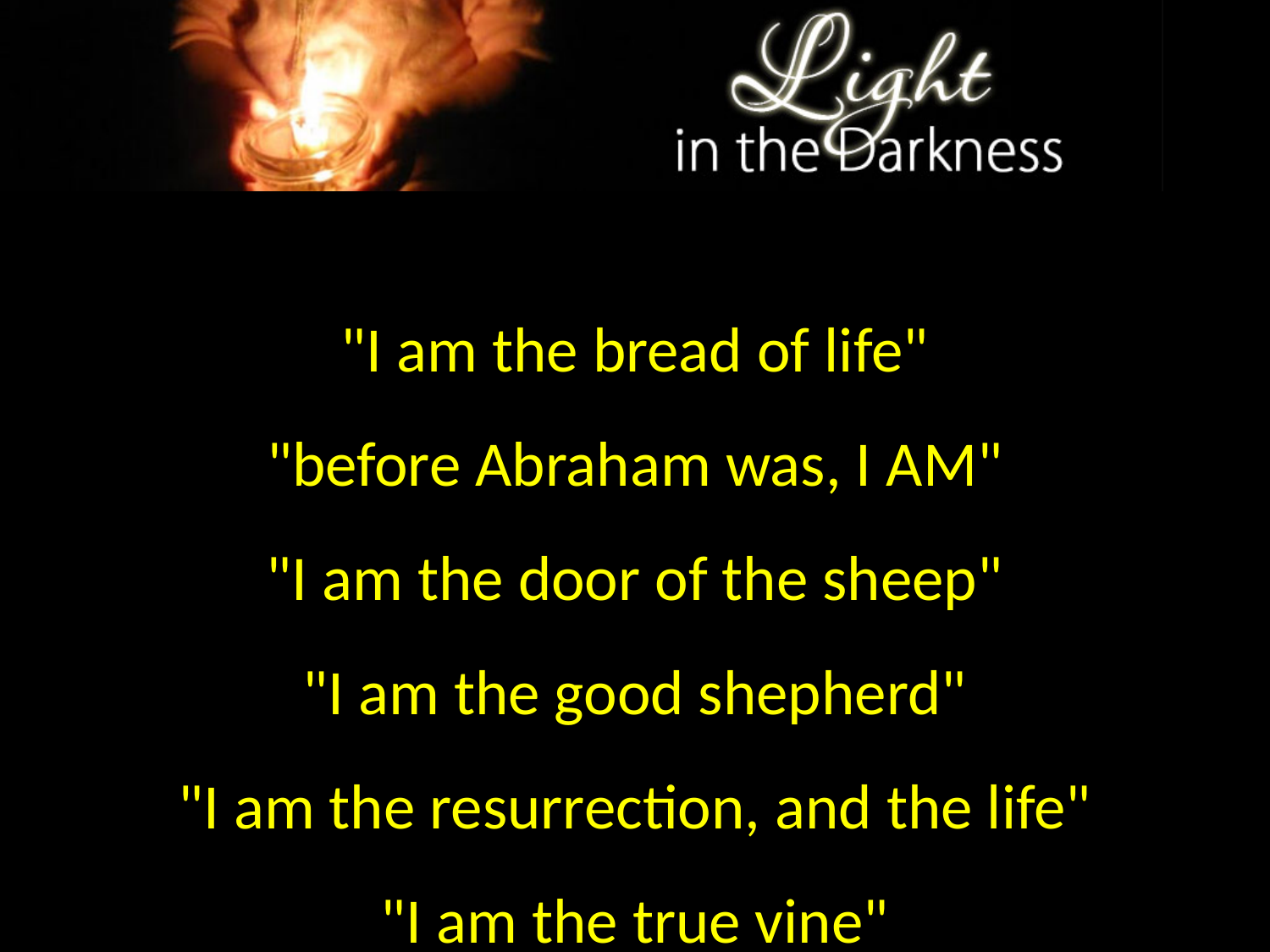

"I am the bread of life"
"before Abraham was, I AM"
"I am the door of the sheep"
"I am the good shepherd"
"I am the resurrection, and the life"
"I am the true vine"